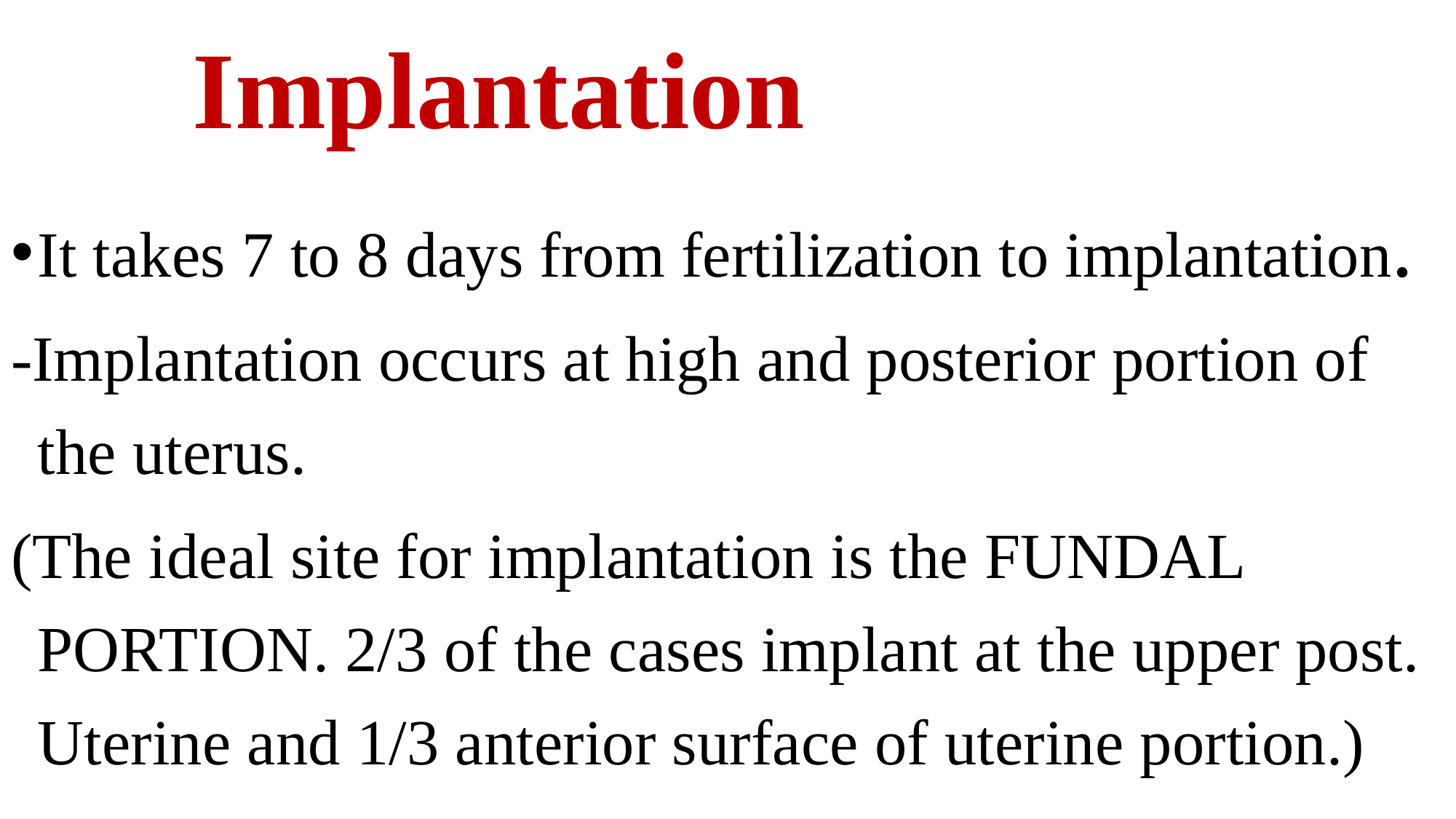

# Implantation
It takes 7 to 8 days from fertilization to implantation.
-Implantation occurs at high and posterior portion of the uterus.
(The ideal site for implantation is the FUNDAL PORTION. 2/3 of the cases implant at the upper post. Uterine and 1/3 anterior surface of uterine portion.)